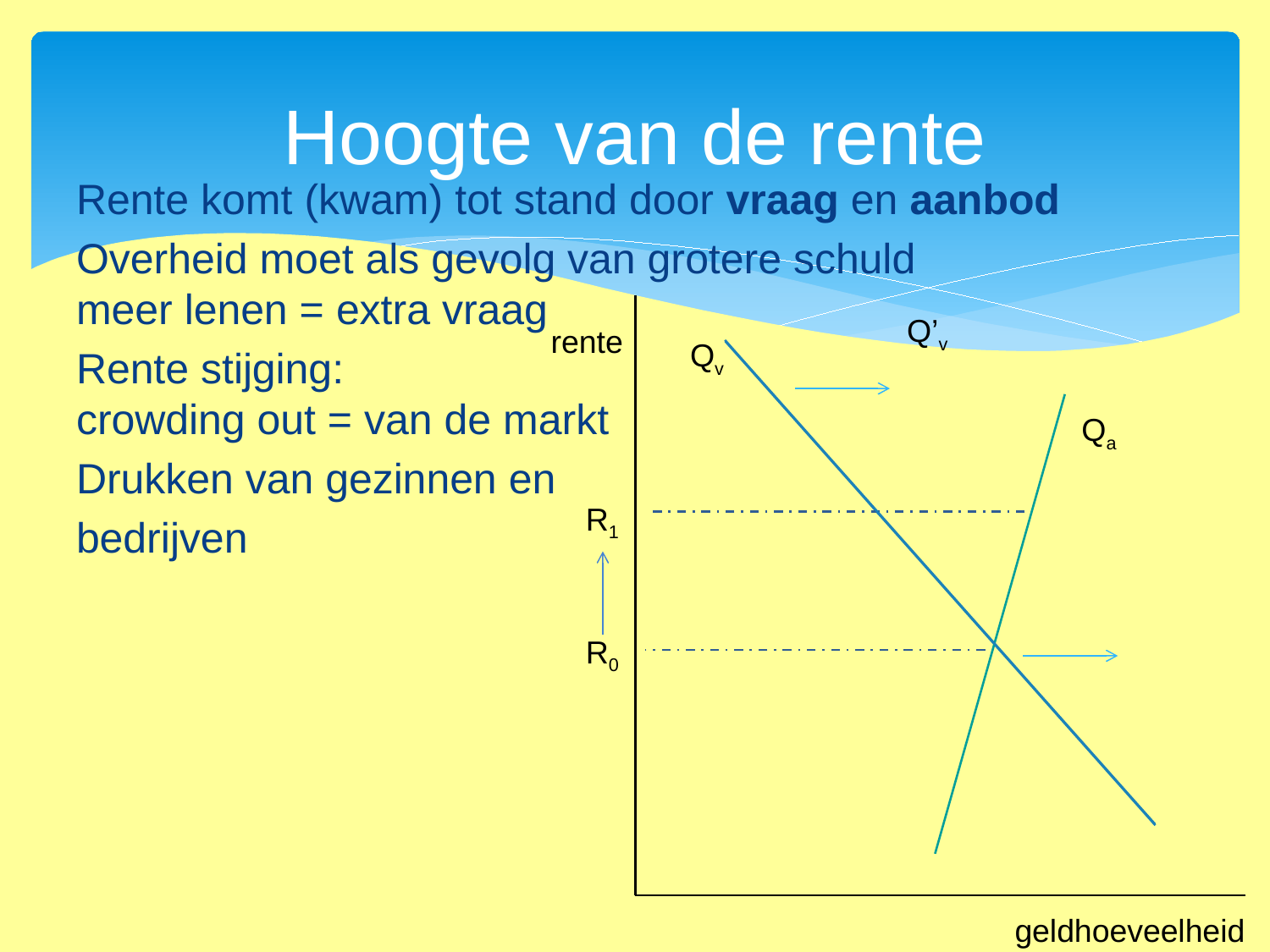

# Hoogte van de rente
Rente komt (kwam) tot stand door vraag en aanbod
Overheid moet als gevolg van grotere schuld
meer lenen = extra vraag
Rente stijging:
crowding out = van de markt
Drukken van gezinnen en
bedrijven
Q’v
rente
Qv
Qa
R1
R0
geldhoeveelheid